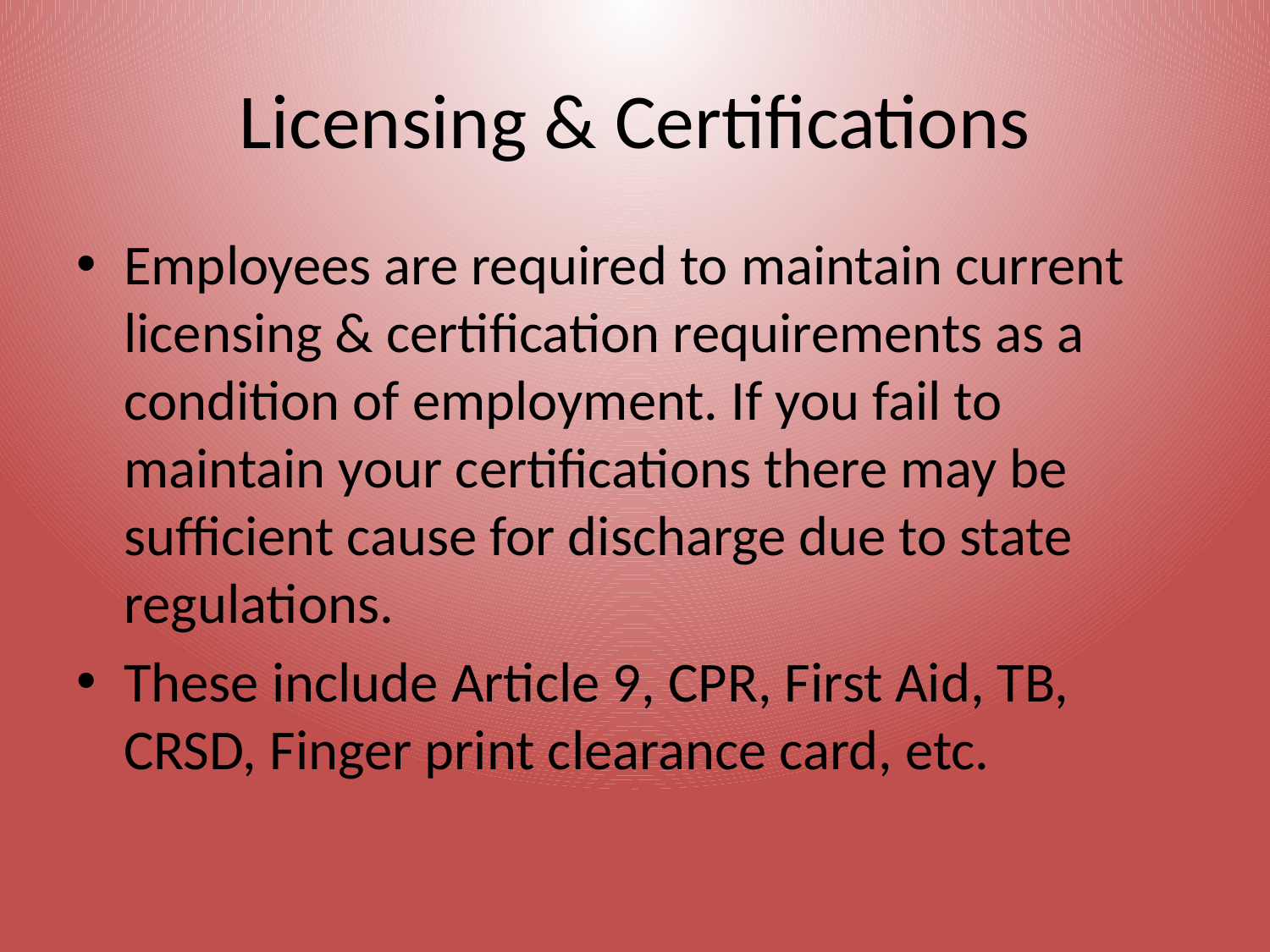

# Licensing & Certifications
Employees are required to maintain current licensing & certification requirements as a condition of employment. If you fail to maintain your certifications there may be sufficient cause for discharge due to state regulations.
These include Article 9, CPR, First Aid, TB, CRSD, Finger print clearance card, etc.